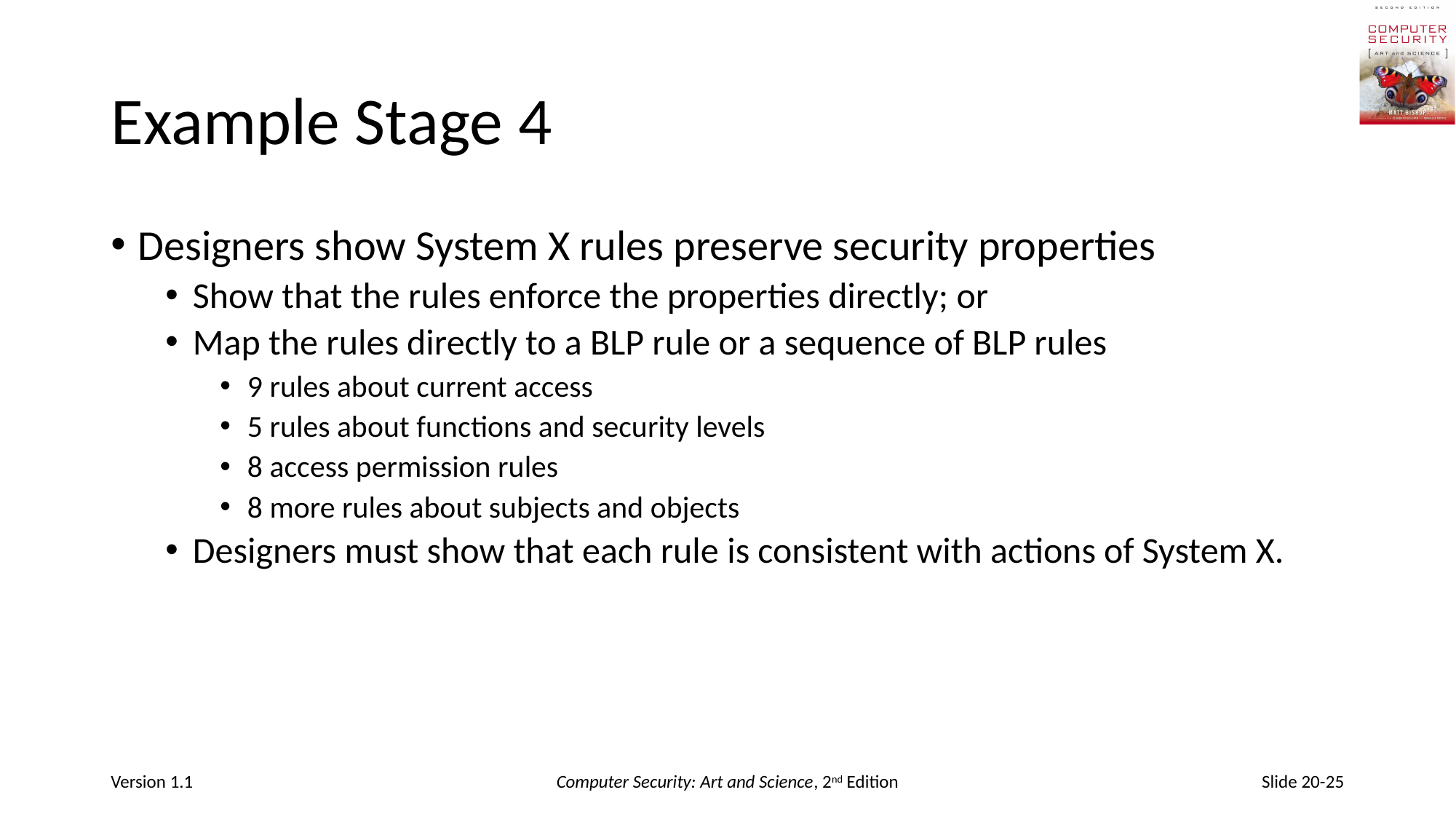

# Example Stage 4
Designers show System X rules preserve security properties
Show that the rules enforce the properties directly; or
Map the rules directly to a BLP rule or a sequence of BLP rules
9 rules about current access
5 rules about functions and security levels
8 access permission rules
8 more rules about subjects and objects
Designers must show that each rule is consistent with actions of System X.
Version 1.1
Computer Security: Art and Science, 2nd Edition
Slide 20-25